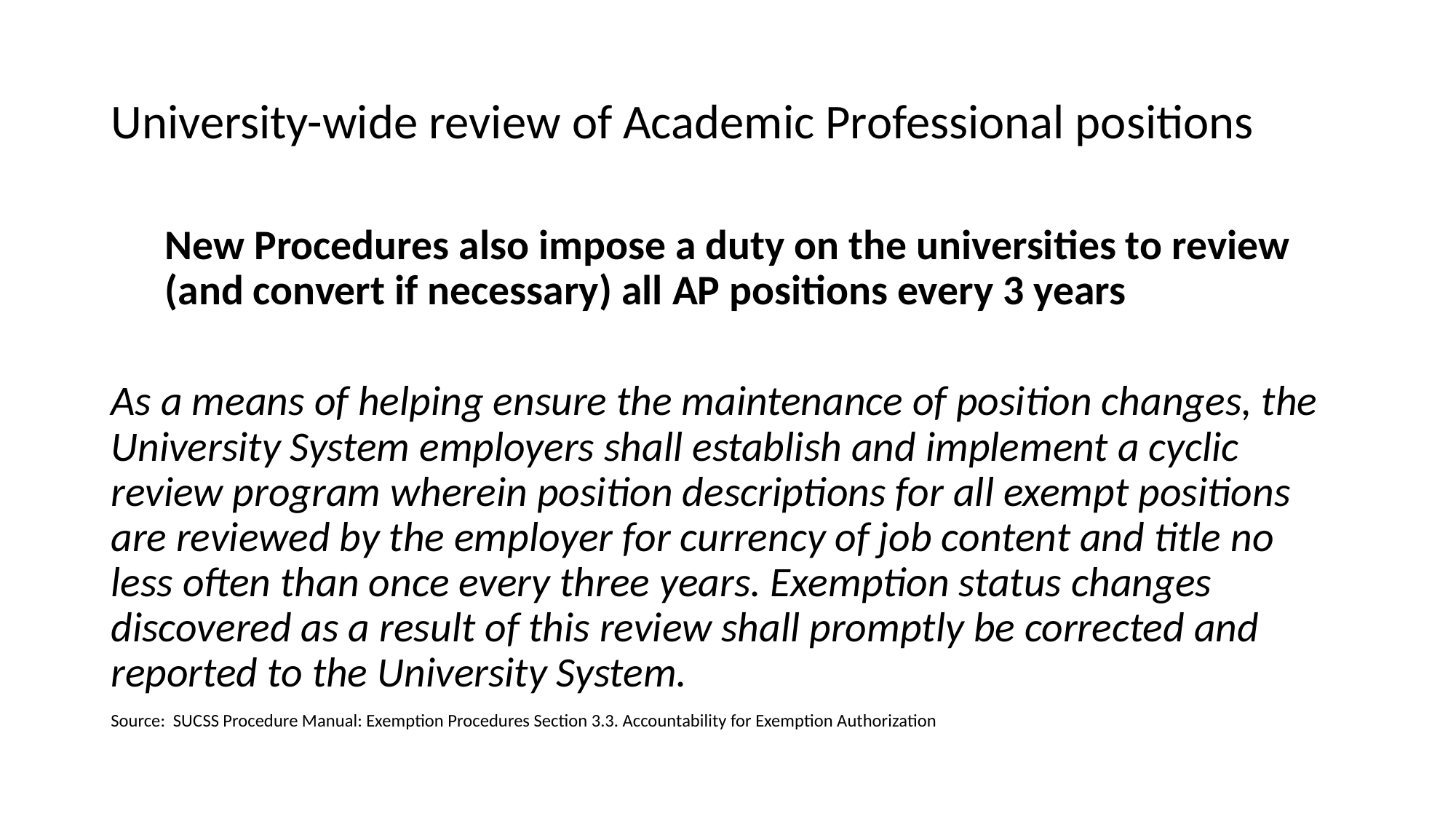

# University-wide review of Academic Professional positions
New Procedures also impose a duty on the universities to review (and convert if necessary) all AP positions every 3 years

As a means of helping ensure the maintenance of position changes, the University System employers shall establish and implement a cyclic review program wherein position descriptions for all exempt positions are reviewed by the employer for currency of job content and title no less often than once every three years. Exemption status changes discovered as a result of this review shall promptly be corrected and reported to the University System.
Source:  SUCSS Procedure Manual: Exemption Procedures Section 3.3. Accountability for Exemption Authorization